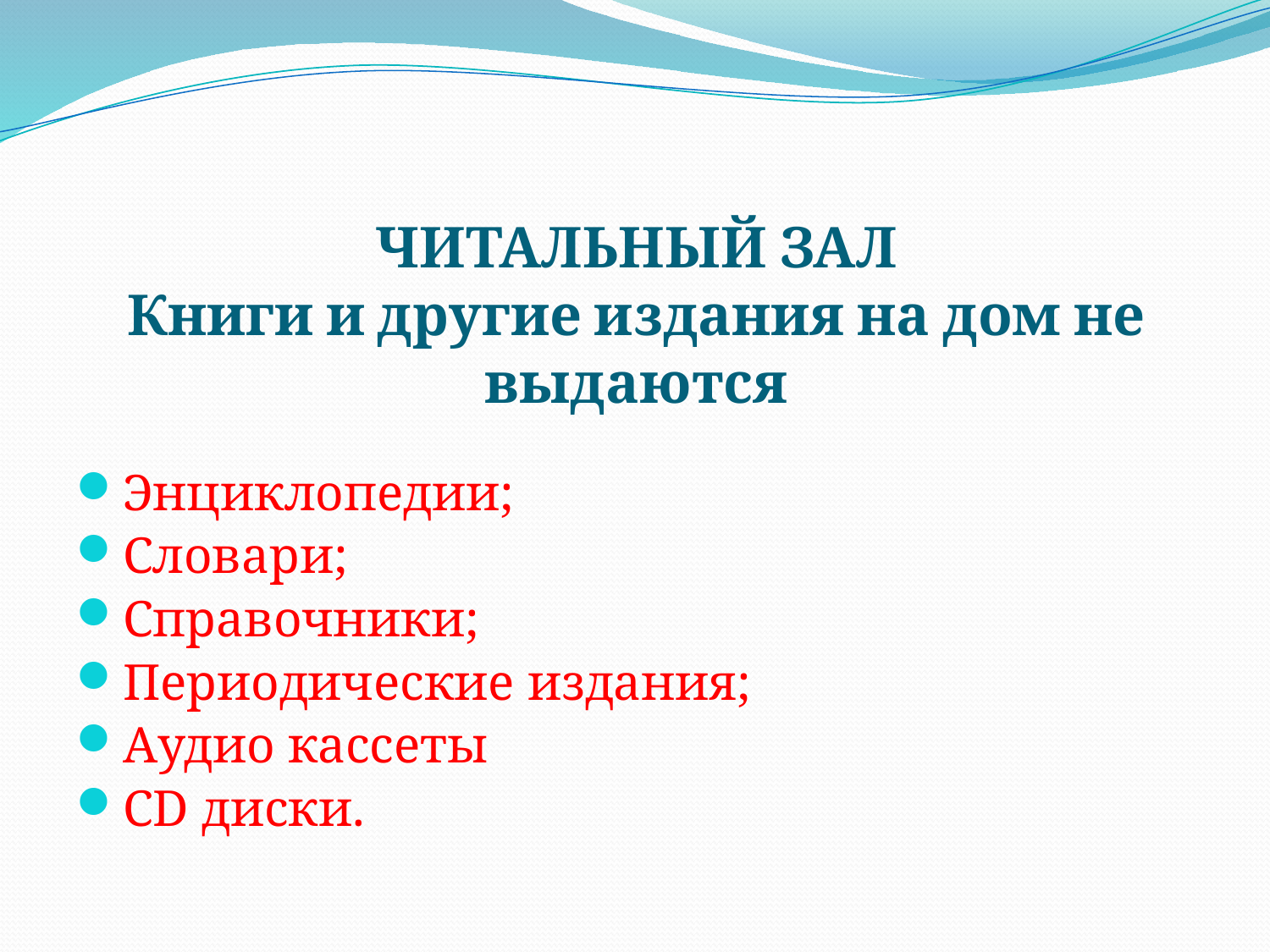

# ЧИТАЛЬНЫЙ ЗАЛ Книги и другие издания на дом не выдаются

Энциклопедии;
Словари;
Справочники;
Периодические издания;
Аудио кассеты
CD диски.